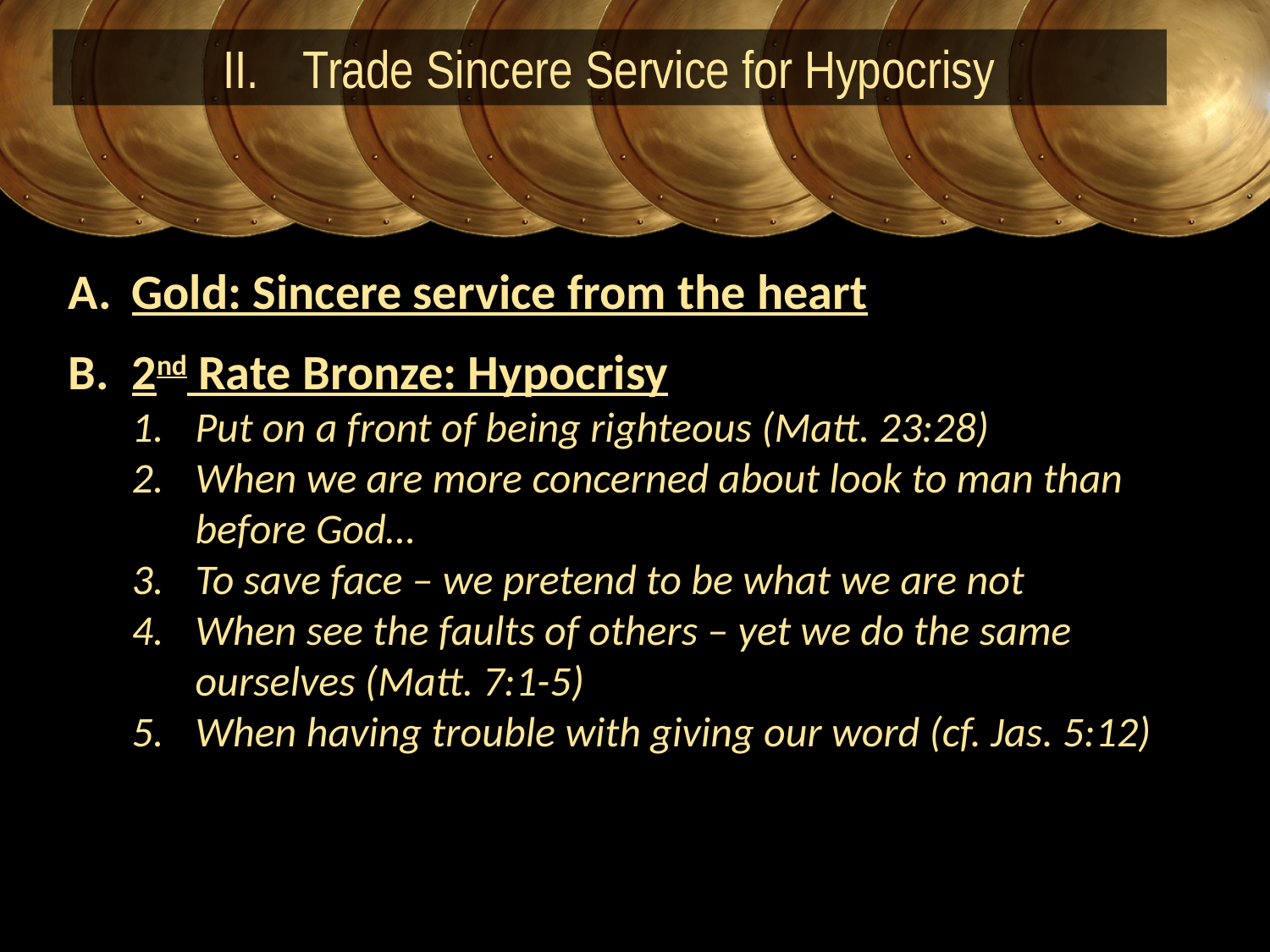

Trade Sincere Service for Hypocrisy
Gold: Sincere service from the heart

2nd Rate Bronze: Hypocrisy
Put on a front of being righteous (Matt. 23:28)
When we are more concerned about look to man than before God…
To save face – we pretend to be what we are not
When see the faults of others – yet we do the same ourselves (Matt. 7:1-5)
When having trouble with giving our word (cf. Jas. 5:12)